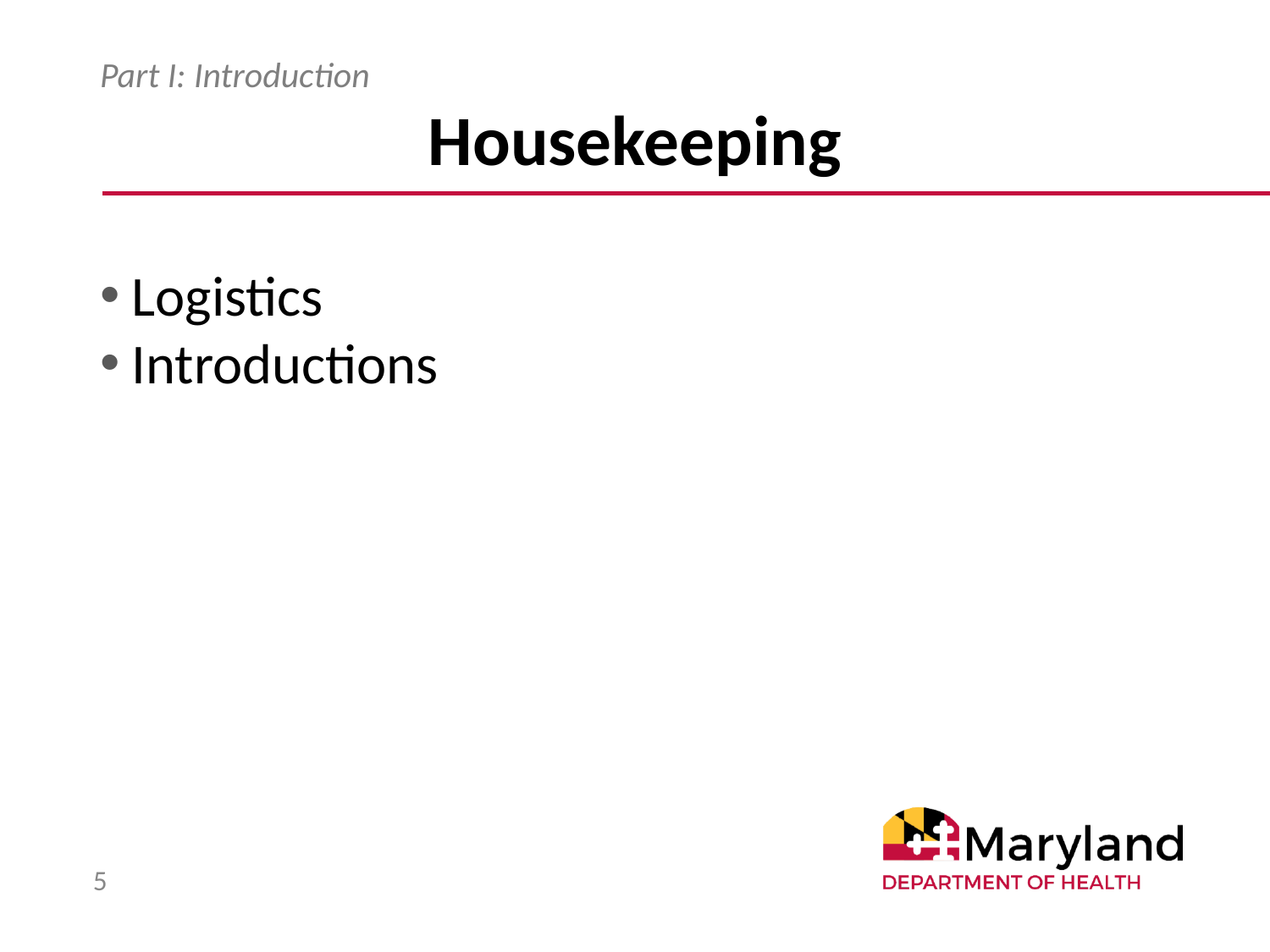

# Housekeeping
Part I: Introduction
Logistics
Introductions
5